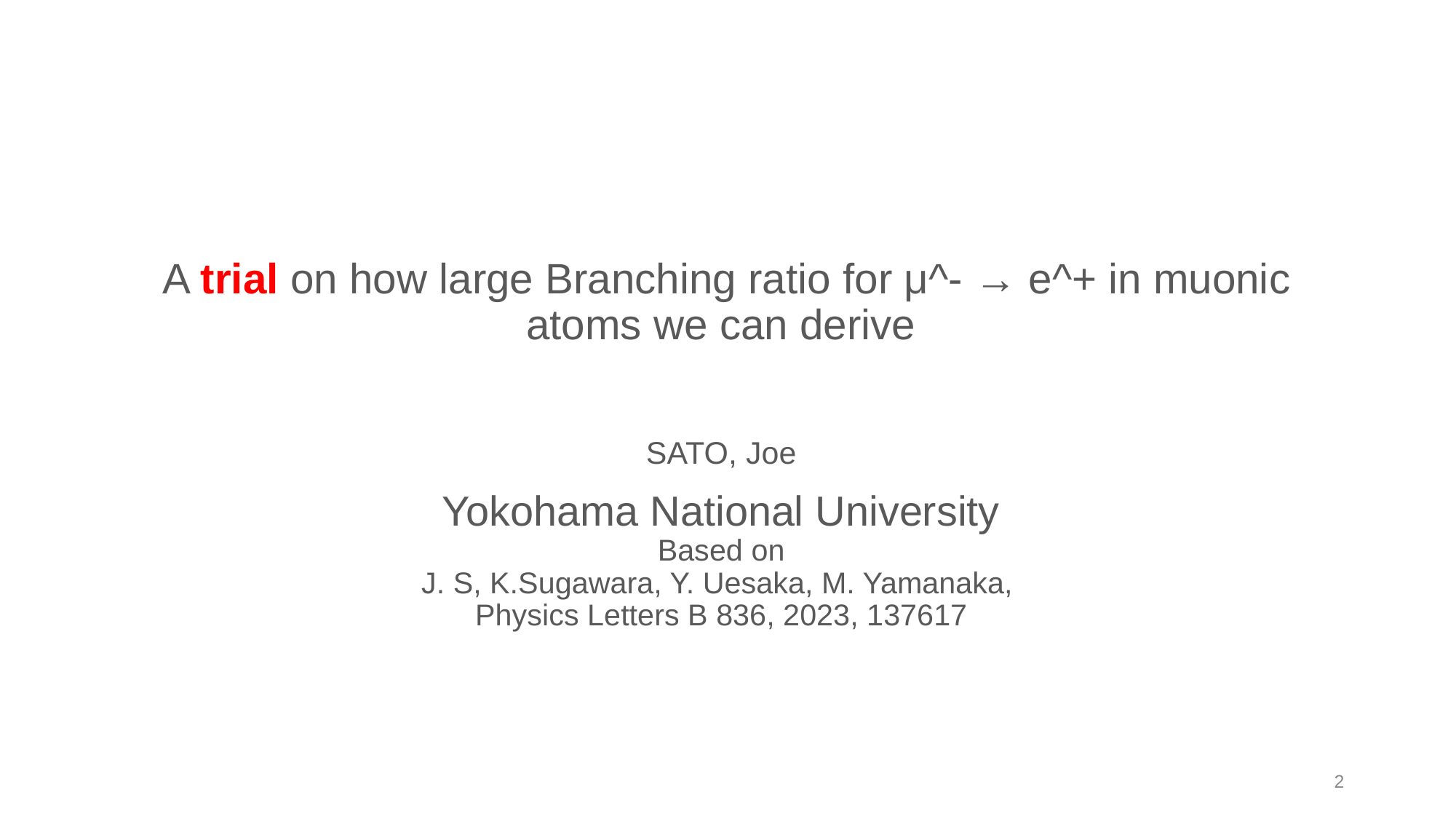

# A trial on how large Branching ratio for μ^- → e^+ in muonic atoms we can derive
SATO, Joe
Yokohama National University
Based on
J. S, K.Sugawara, Y. Uesaka, M. Yamanaka,
Physics Letters B 836, 2023, 137617
2